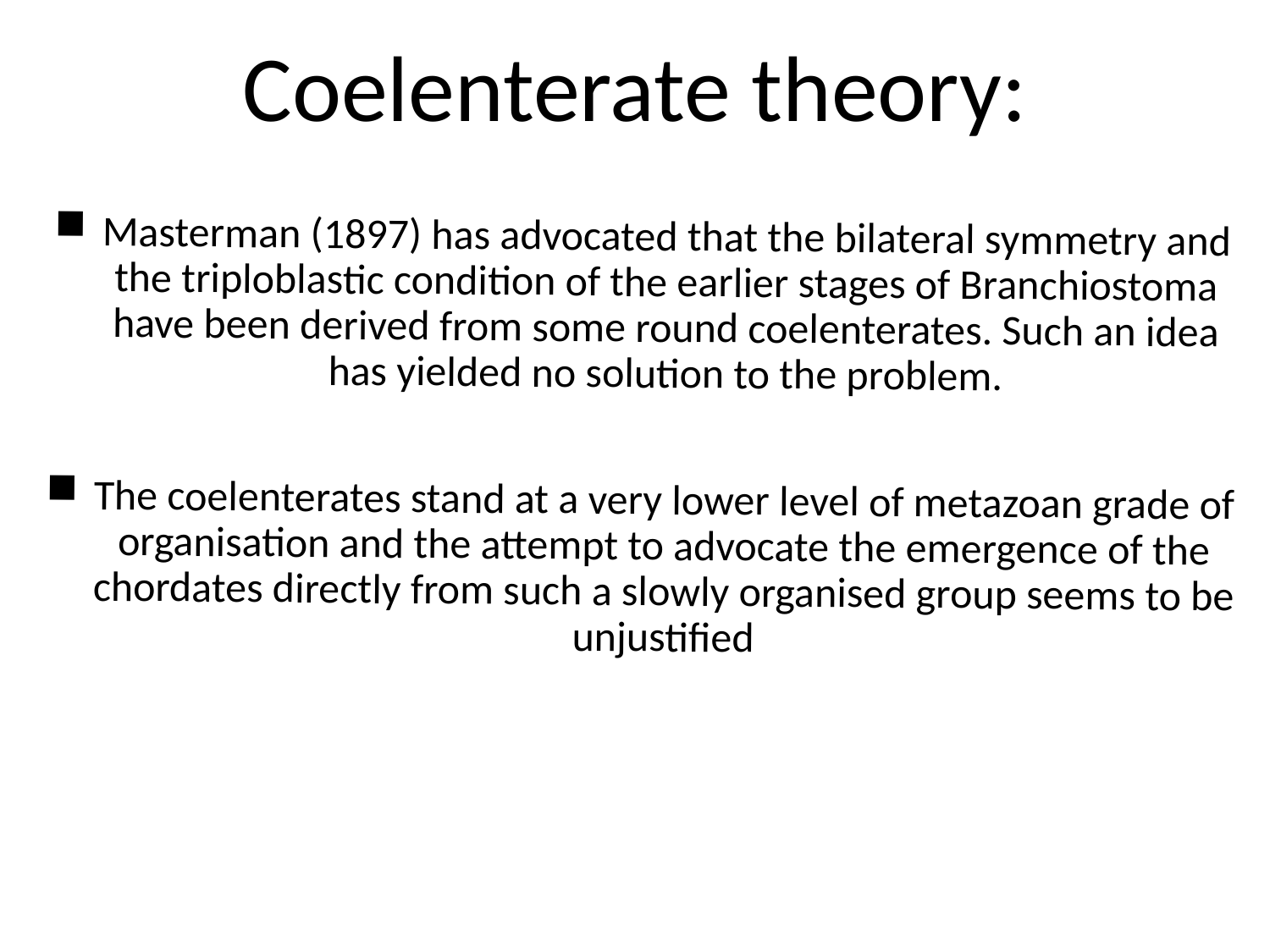

# Coelenterate theory:
Masterman (1897) has advocated that the bilateral symmetry and the triploblastic condition of the earlier stages of Branchiostoma have been derived from some round coelenterates. Such an idea has yiel­ded no solution to the problem.

The coelen­terates stand at a very lower level of metazoan grade of organisation and the attempt to advocate the emergence of the chordates directly from such a slowly organised group seems to be unjustified